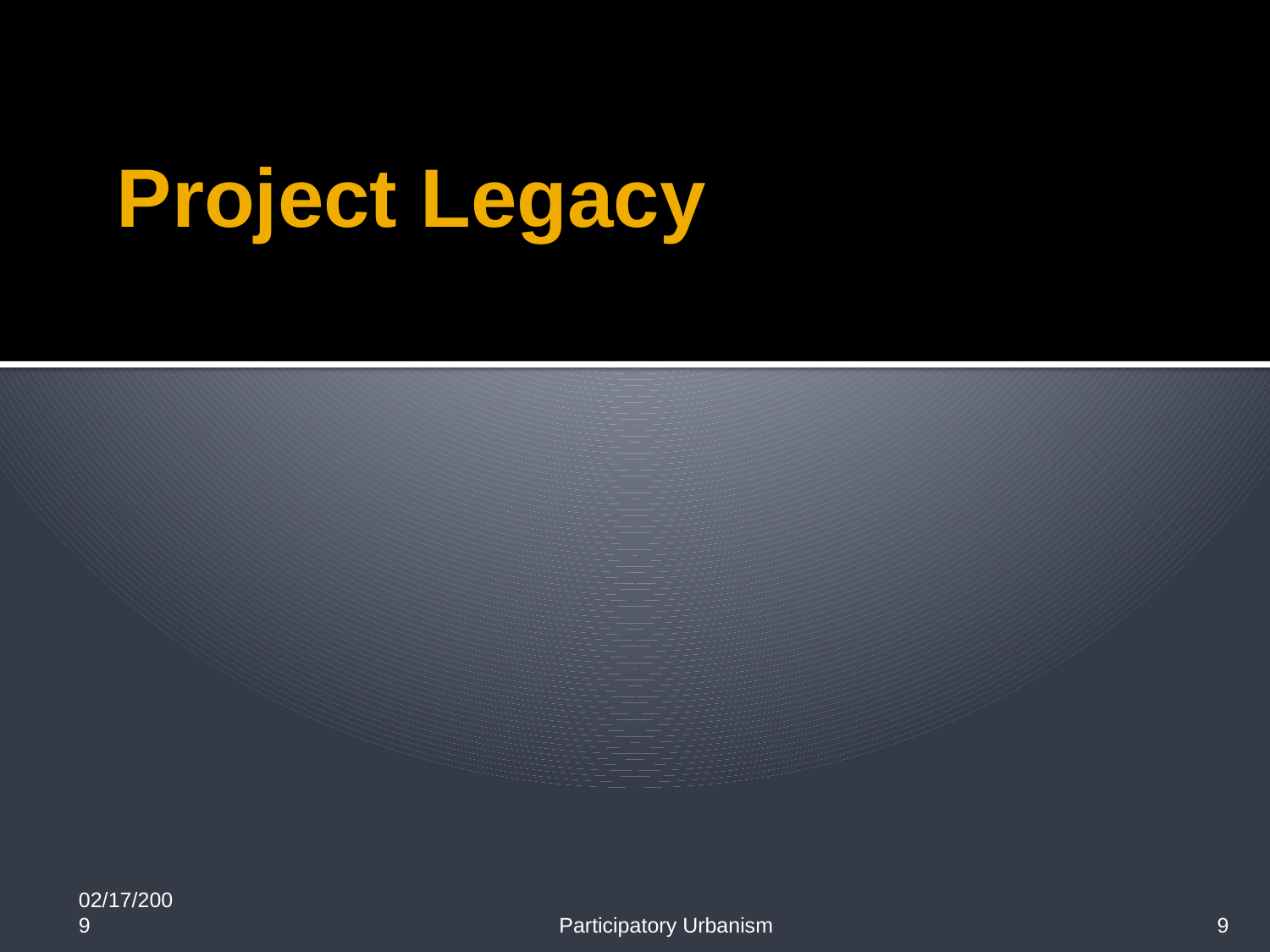

# Project Legacy

02/17/2009
Participatory Urbanism
9